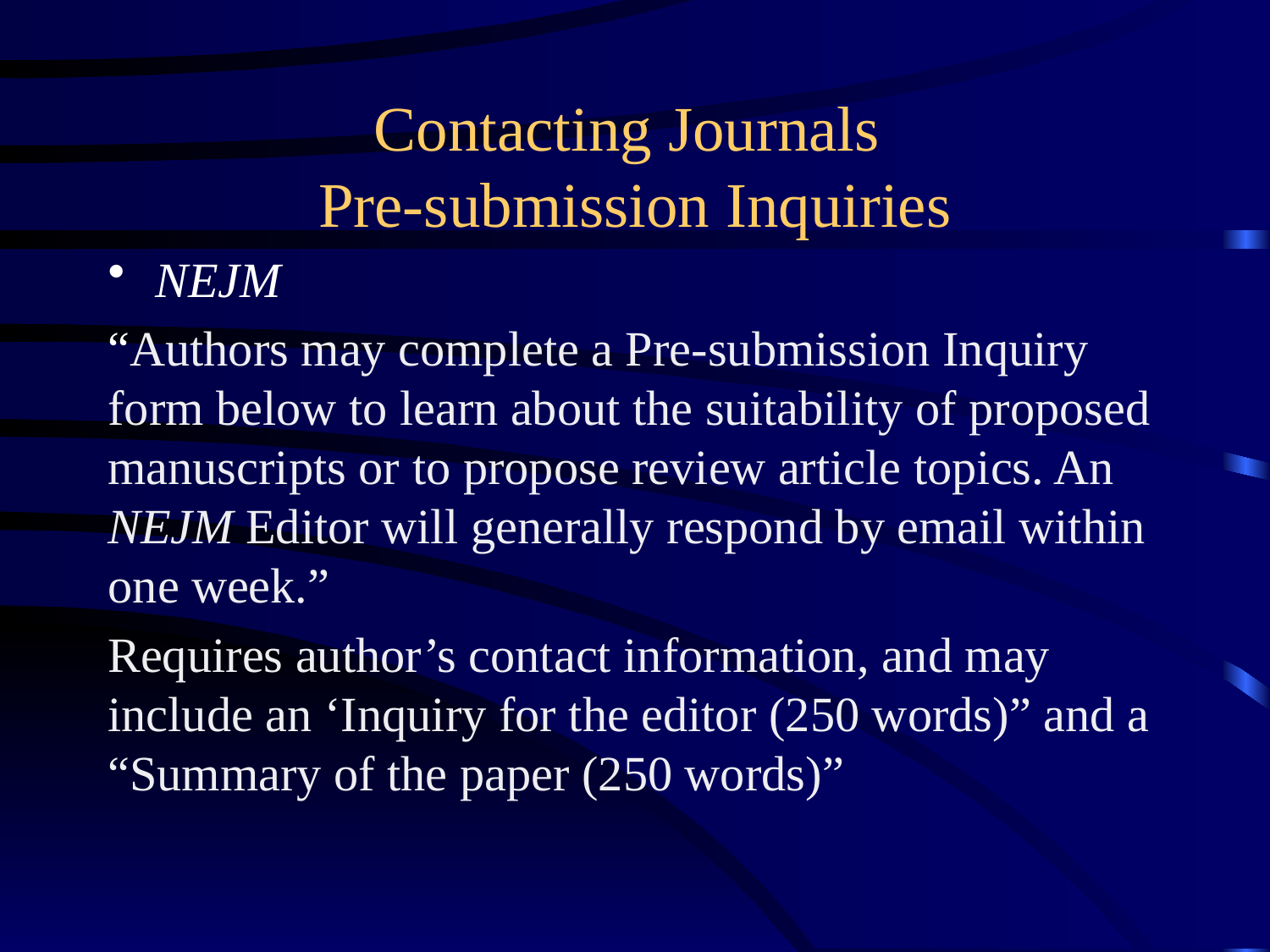

# Contacting Journals Pre-submission Inquiries
NEJM
“Authors may complete a Pre-submission Inquiry form below to learn about the suitability of proposed manuscripts or to propose review article topics. An NEJM Editor will generally respond by email within one week.”
Requires author’s contact information, and may include an ‘Inquiry for the editor (250 words)” and a “Summary of the paper (250 words)”